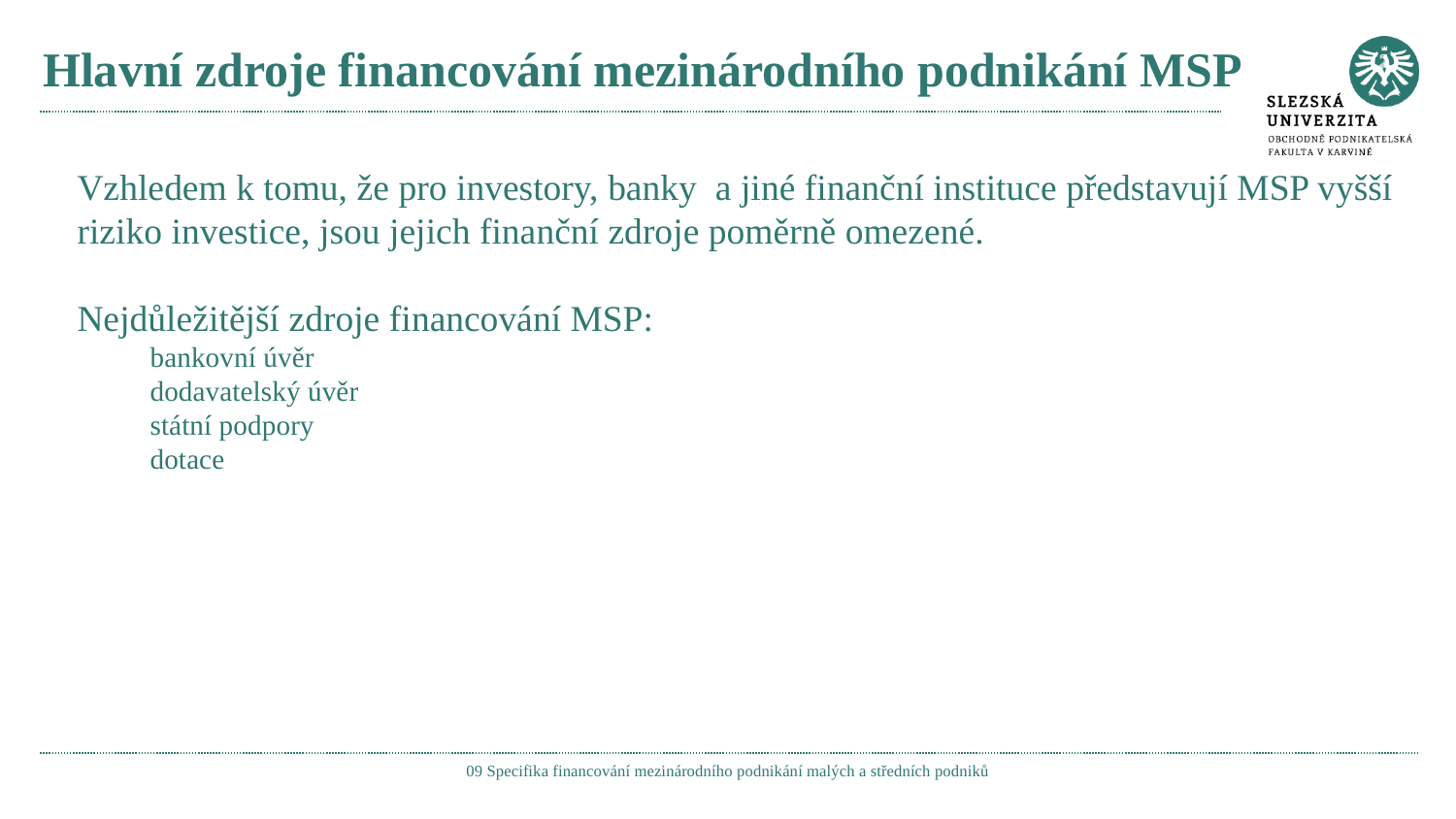

# Hlavní zdroje financování mezinárodního podnikání MSP
Vzhledem k tomu, že pro investory, banky  a jiné finanční instituce představují MSP vyšší riziko investice, jsou jejich finanční zdroje poměrně omezené.

Nejdůležitější zdroje financování MSP:
bankovní úvěr
dodavatelský úvěr
státní podpory
dotace
09 Specifika financování mezinárodního podnikání malých a středních podniků